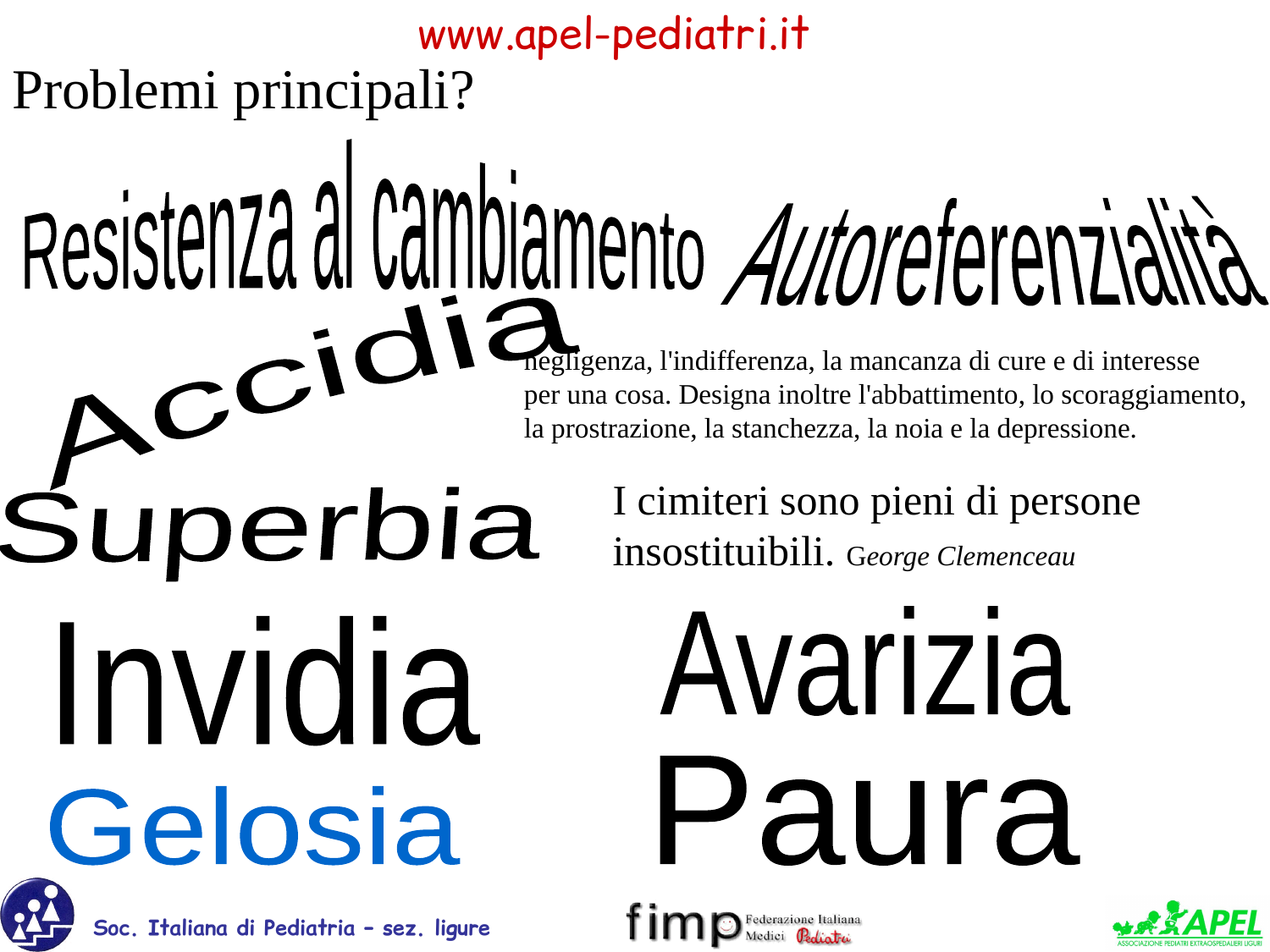

Problemi principali?
Resistenza al cambiamento
Autoreferenzialità
Accidia
negligenza, l'indifferenza, la mancanza di cure e di interesse
per una cosa. Designa inoltre l'abbattimento, lo scoraggiamento,
la prostrazione, la stanchezza, la noia e la depressione.
Superbia
I cimiteri sono pieni di persone insostituibili. George Clemenceau
Avarizia
Invidia
Paura
Gelosia